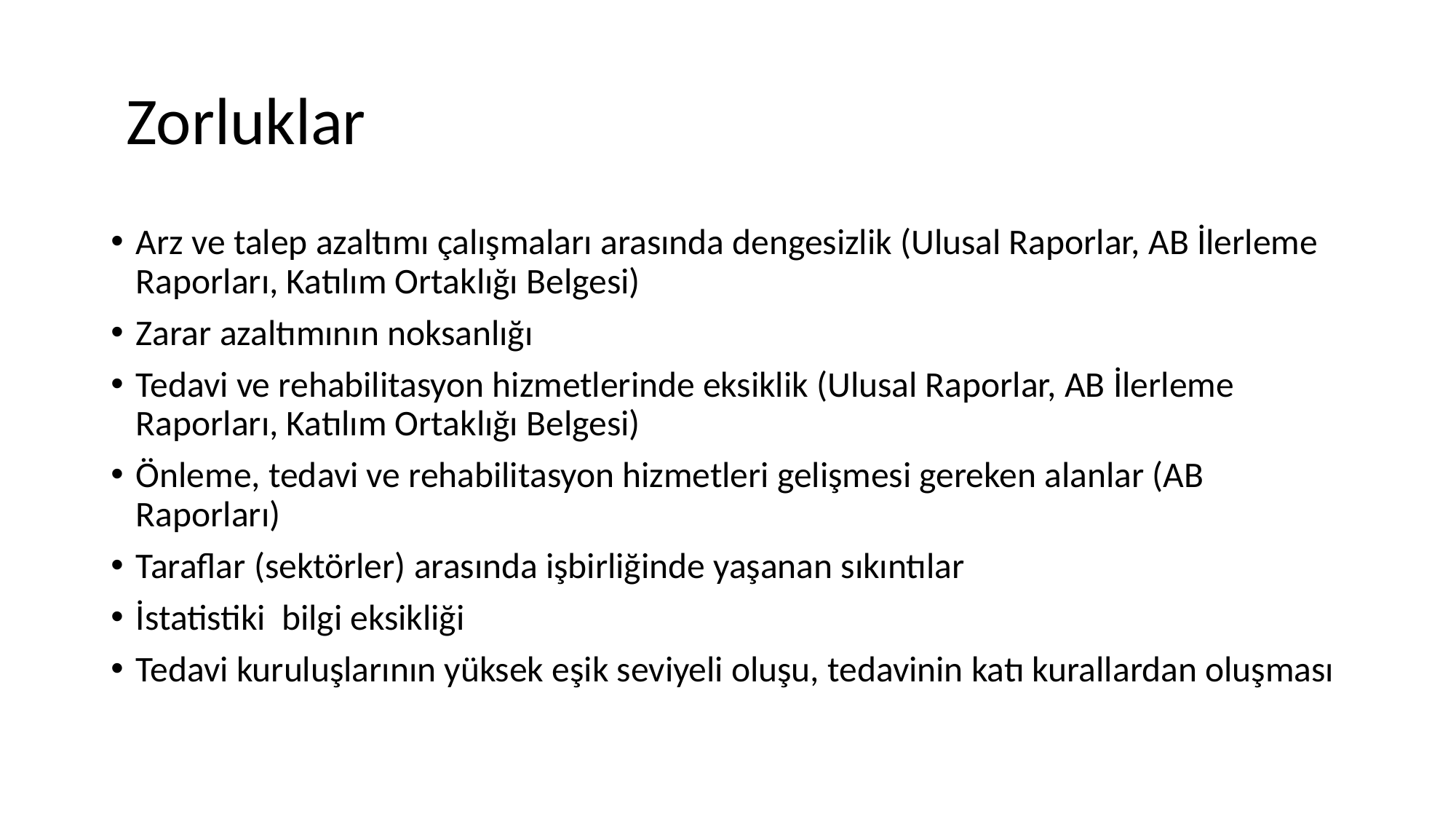

# Zorluklar
Arz ve talep azaltımı çalışmaları arasında dengesizlik (Ulusal Raporlar, AB İlerleme Raporları, Katılım Ortaklığı Belgesi)
Zarar azaltımının noksanlığı
Tedavi ve rehabilitasyon hizmetlerinde eksiklik (Ulusal Raporlar, AB İlerleme Raporları, Katılım Ortaklığı Belgesi)
Önleme, tedavi ve rehabilitasyon hizmetleri gelişmesi gereken alanlar (AB Raporları)
Taraflar (sektörler) arasında işbirliğinde yaşanan sıkıntılar
İstatistiki  bilgi eksikliği
Tedavi kuruluşlarının yüksek eşik seviyeli oluşu, tedavinin katı kurallardan oluşması